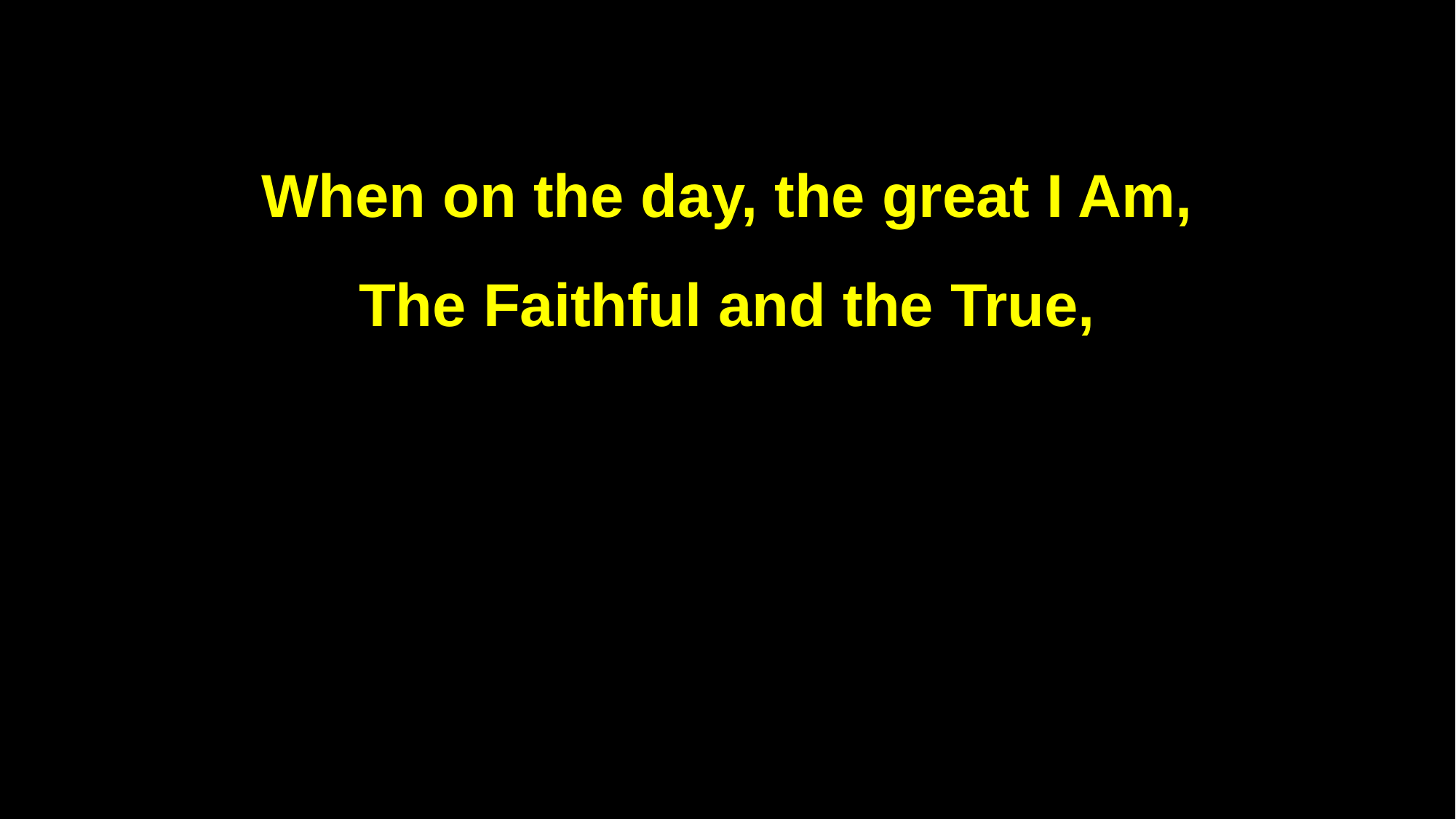

When on the day, the great I Am,
The Faithful and the True,